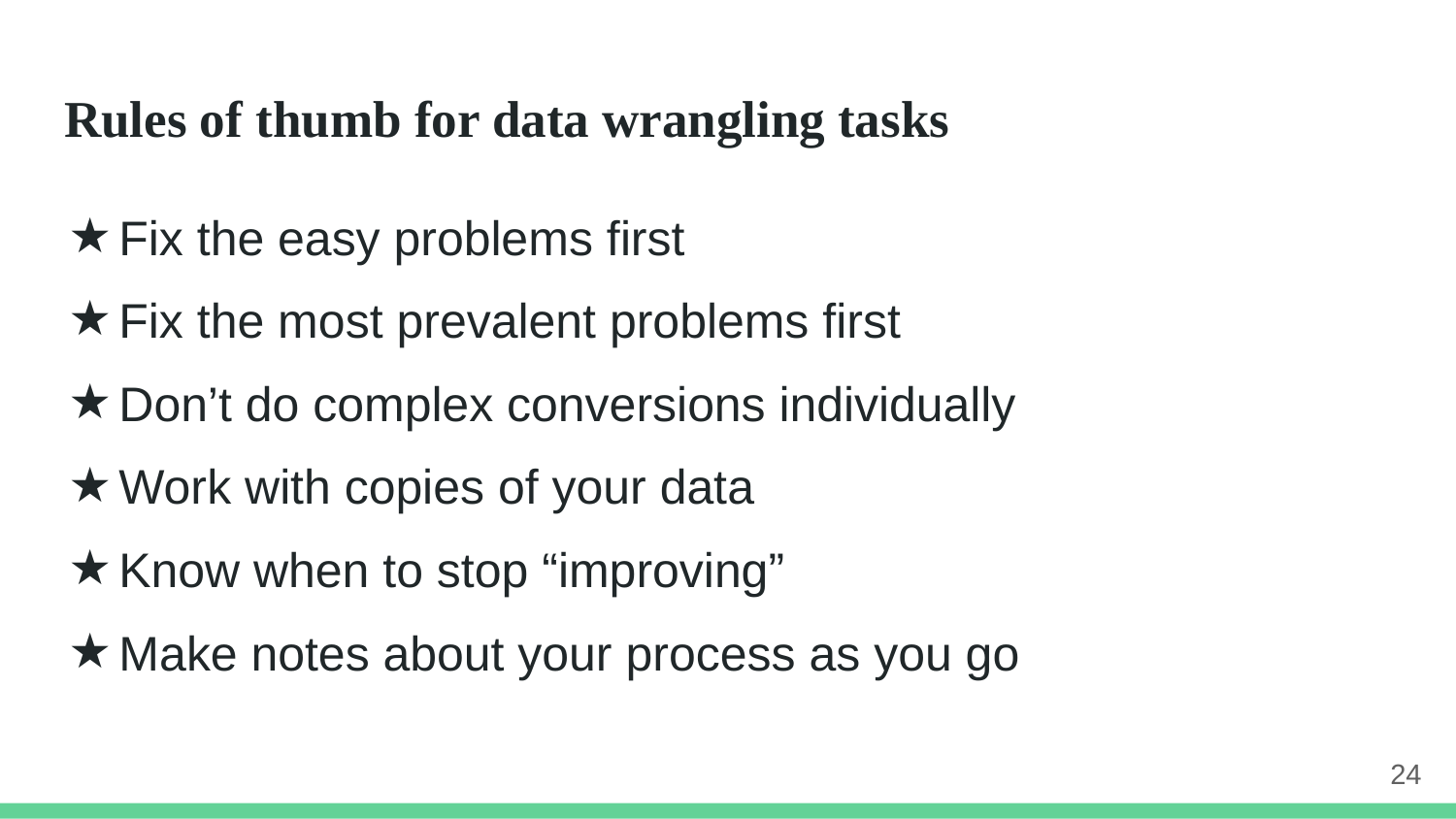

# Rules of thumb for data wrangling tasks
Fix the easy problems first
Fix the most prevalent problems first
Don’t do complex conversions individually
Work with copies of your data
Know when to stop “improving”
Make notes about your process as you go
24